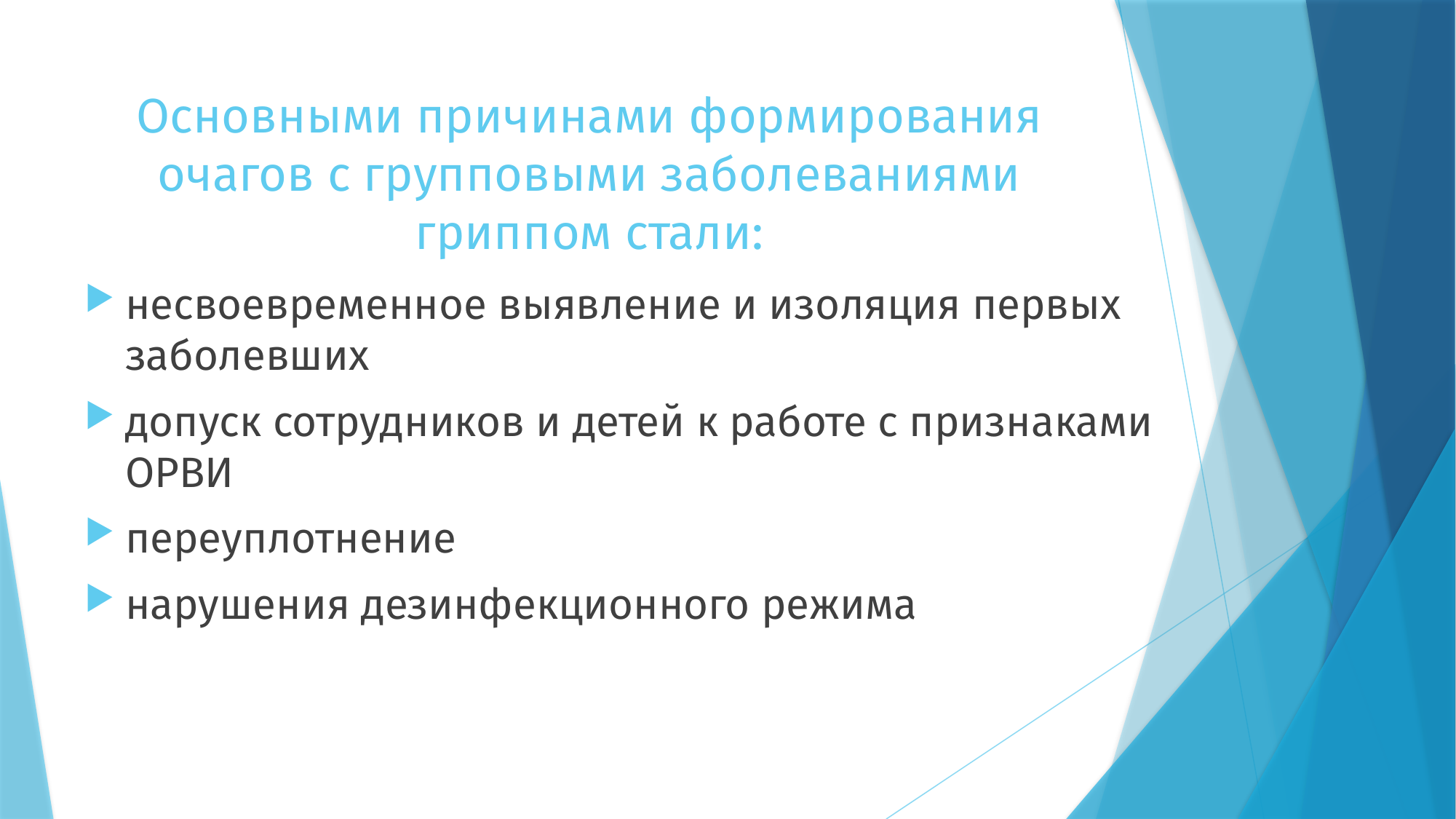

# Основными причинами формирования очагов с групповыми заболеваниями гриппом стали:
несвоевременное выявление и изоляция первых заболевших
допуск сотрудников и детей к работе с признаками ОРВИ
переуплотнение
нарушения дезинфекционного режима